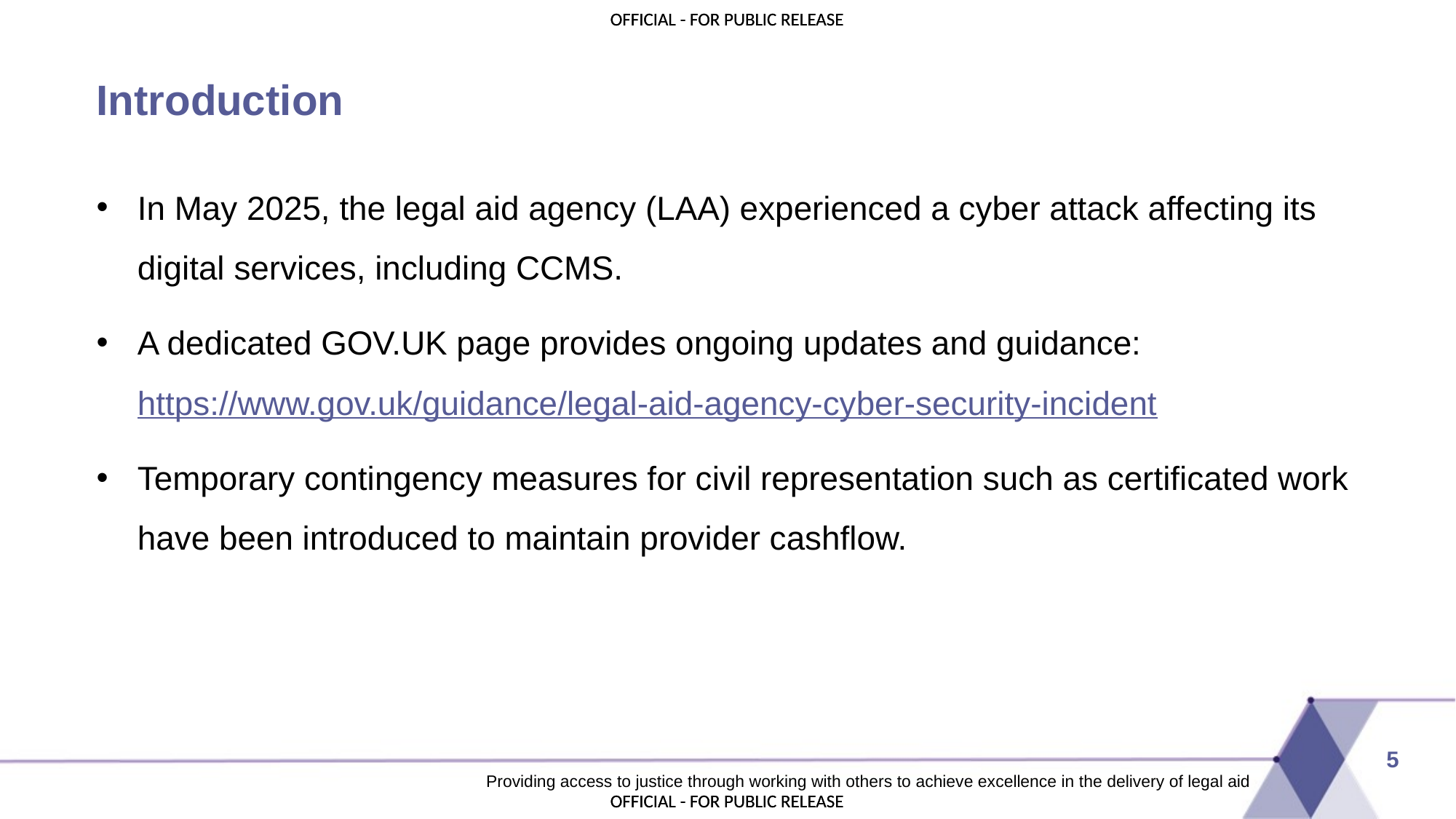

# Introduction
In May 2025, the legal aid agency (LAA) experienced a cyber attack affecting its digital services, including CCMS.
A dedicated GOV.UK page provides ongoing updates and guidance: https://www.gov.uk/guidance/legal-aid-agency-cyber-security-incident
Temporary contingency measures for civil representation such as certificated work have been introduced to maintain provider cashflow.

5
Providing access to justice through working with others to achieve excellence in the delivery of legal aid